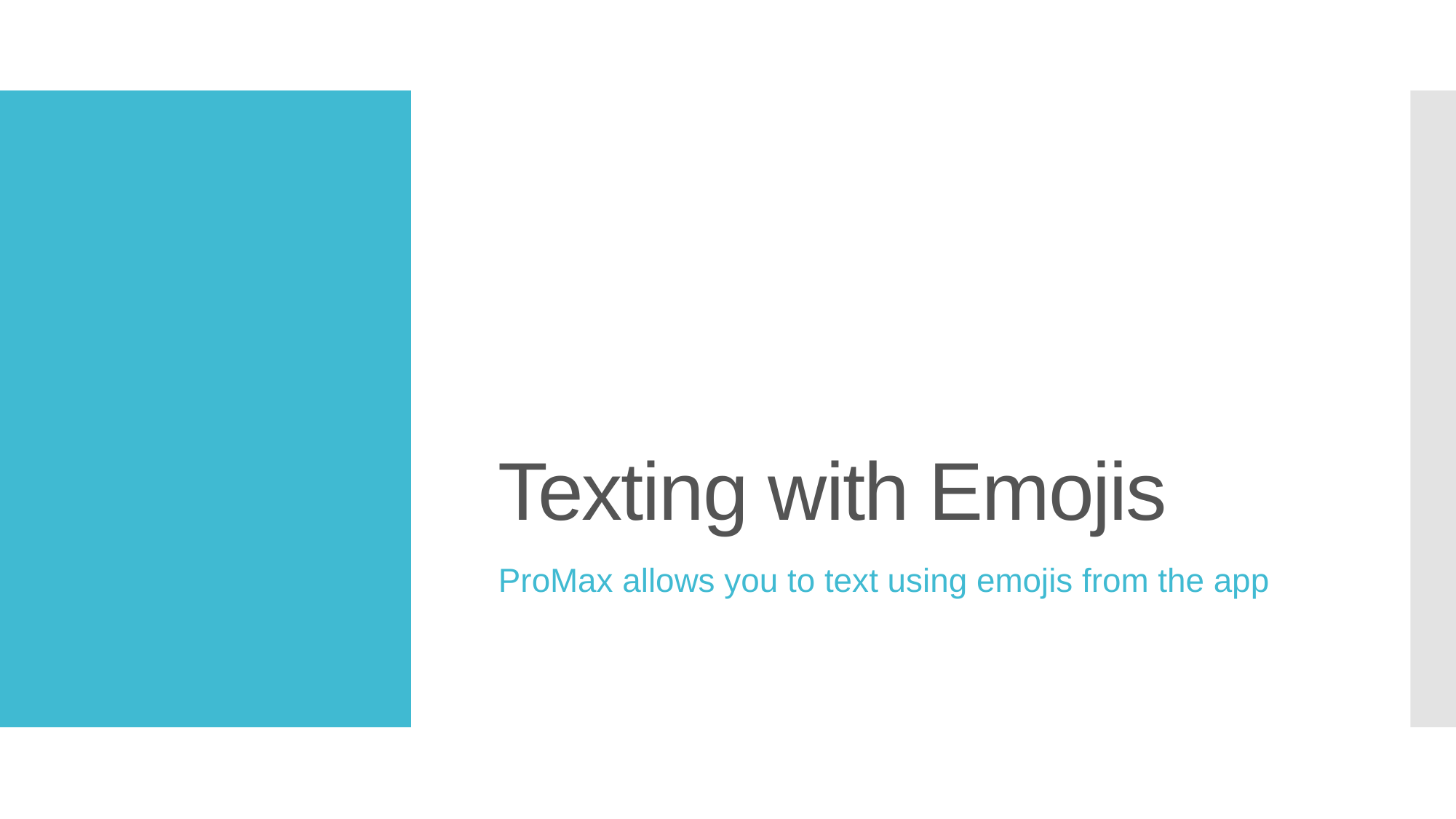

# Texting with Emojis
ProMax allows you to text using emojis from the app